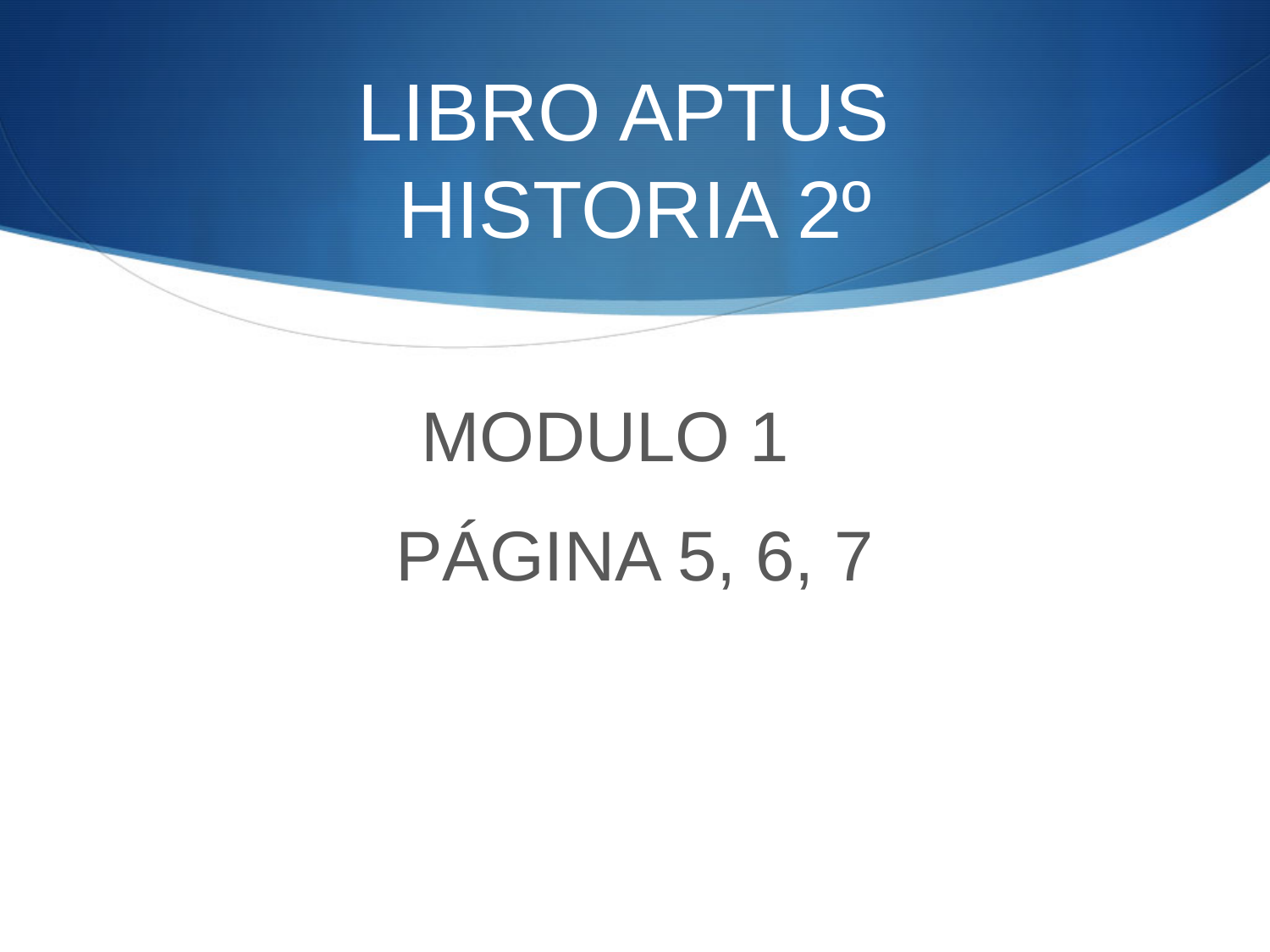

# LIBRO APTUS HISTORIA 2º
MODULO 1
PÁGINA 5, 6, 7